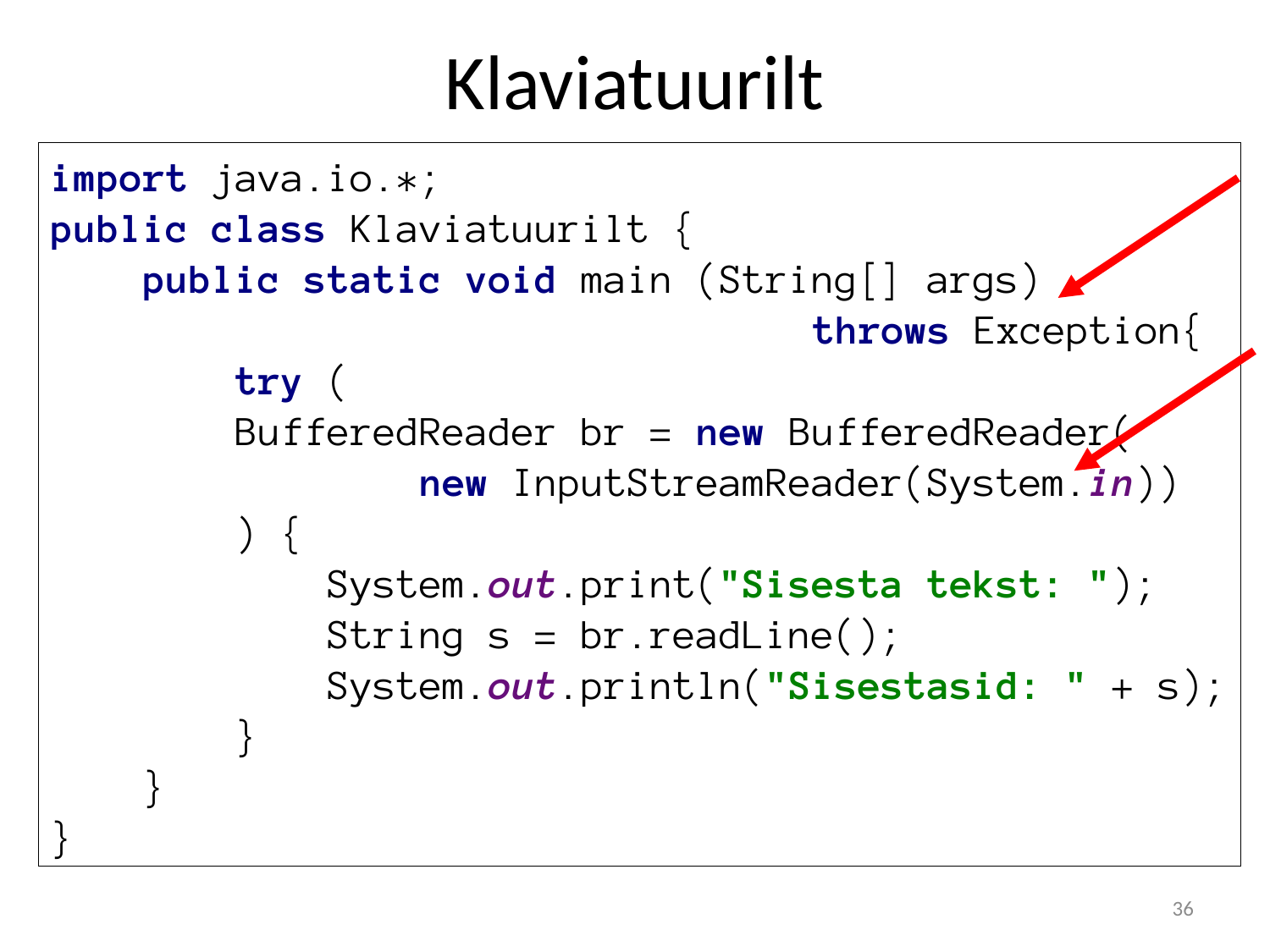

Klaviatuurilt
import java.io.*;
public class Klaviatuurilt {
    public static void main (String[] args)
						throws Exception{
        try (
        BufferedReader br = new BufferedReader(
                new InputStreamReader(System.in))
        ) {
            System.out.print("Sisesta tekst: ");
            String s = br.readLine();
            System.out.println("Sisestasid: " + s);
        }
    }
}
36